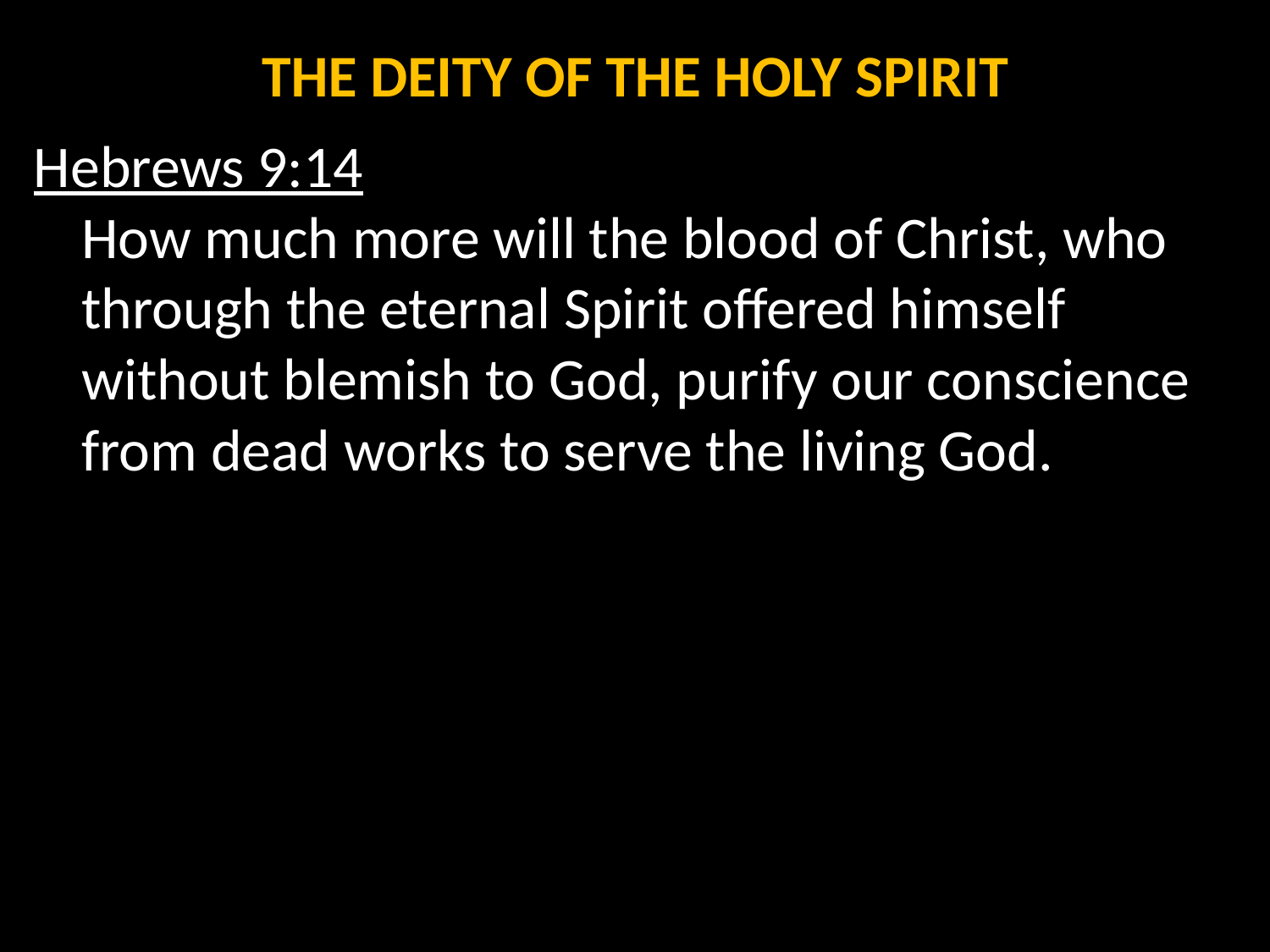

THE DEITY OF THE HOLY SPIRIT
Hebrews 9:14
How much more will the blood of Christ, who through the eternal Spirit offered himself without blemish to God, purify our conscience from dead works to serve the living God.